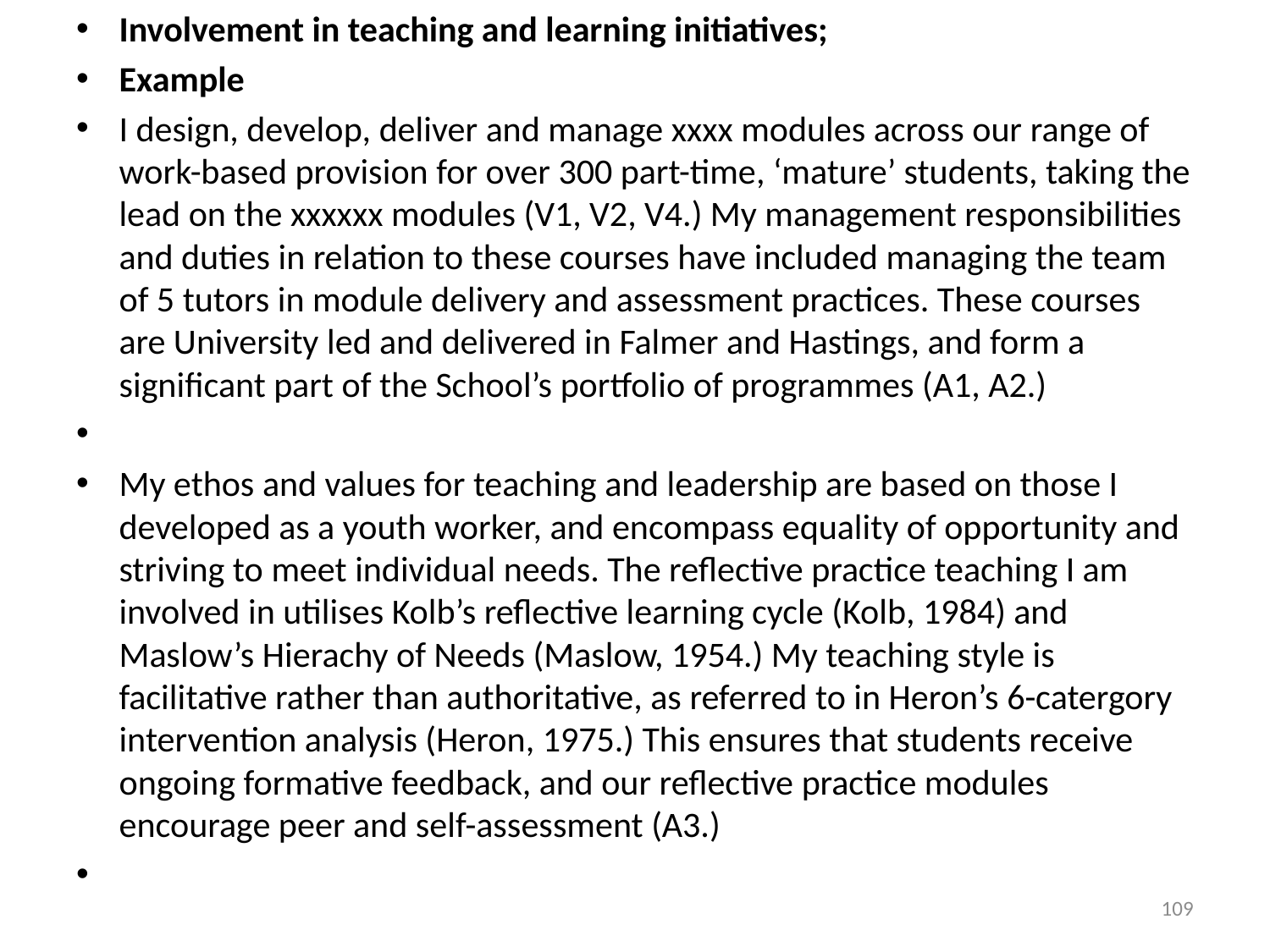

Involvement in teaching and learning initiatives;
Example
I design, develop, deliver and manage xxxx modules across our range of work-based provision for over 300 part-time, ‘mature’ students, taking the lead on the xxxxxx modules (V1, V2, V4.) My management responsibilities and duties in relation to these courses have included managing the team of 5 tutors in module delivery and assessment practices. These courses are University led and delivered in Falmer and Hastings, and form a significant part of the School’s portfolio of programmes (A1, A2.)

My ethos and values for teaching and leadership are based on those I developed as a youth worker, and encompass equality of opportunity and striving to meet individual needs. The reflective practice teaching I am involved in utilises Kolb’s reflective learning cycle (Kolb, 1984) and Maslow’s Hierachy of Needs (Maslow, 1954.) My teaching style is facilitative rather than authoritative, as referred to in Heron’s 6-catergory intervention analysis (Heron, 1975.) This ensures that students receive ongoing formative feedback, and our reflective practice modules encourage peer and self-assessment (A3.)

#

109